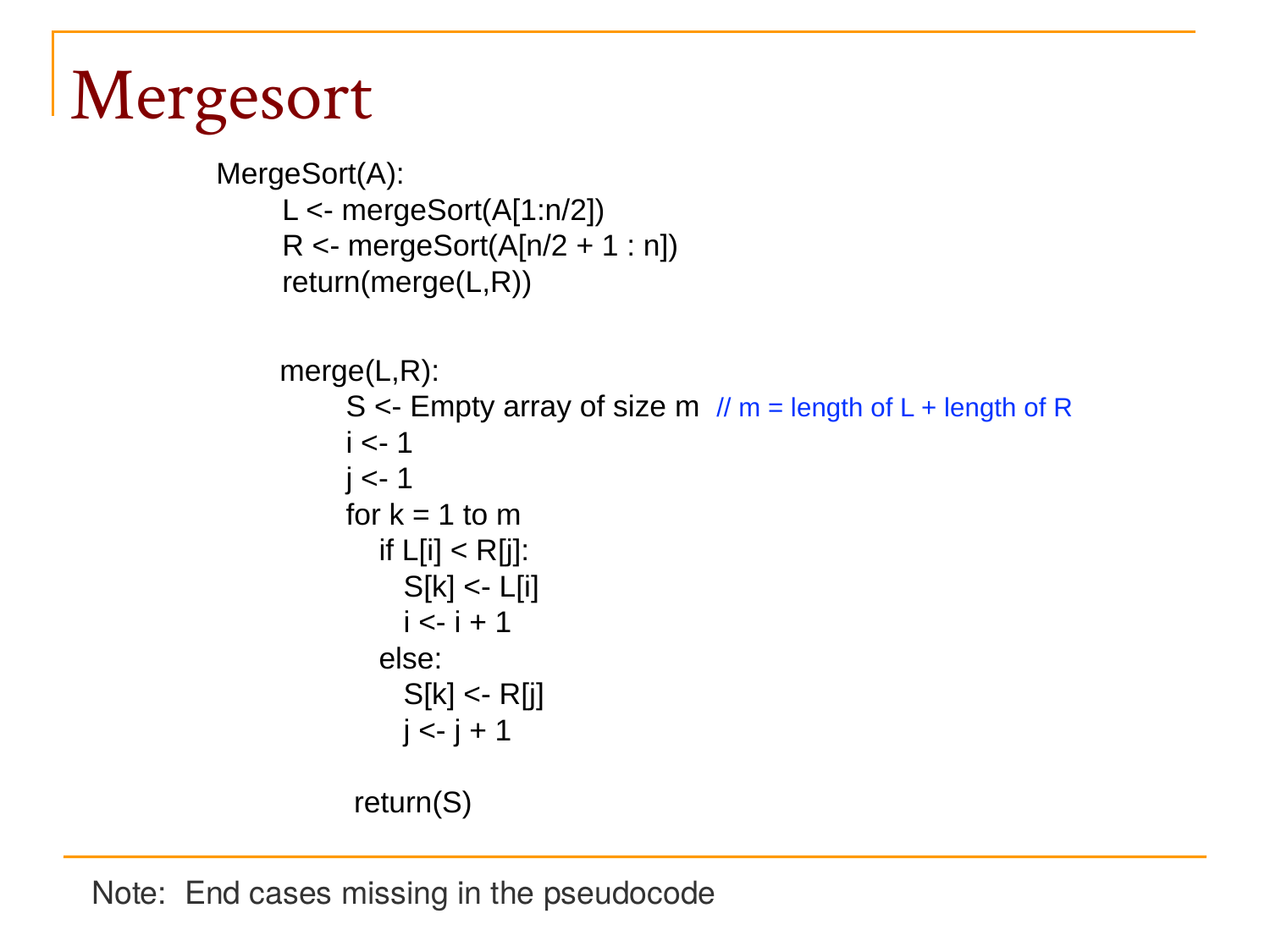

# Mergesort
MergeSort(A):
        L <- mergeSort(A[1:n/2])
        R <- mergeSort(A[n/2 + 1 : n])
        return(merge(L,R))
merge(L,R):
        S <- Empty array of size m  // m = length of L + length of R
        i <- 1
        j <- 1
        for k = 1 to m
            if L[i] < R[j]:
               S[k] <- L[i]
               i <- i + 1
            else:
               S[k] <- R[j]
               j <- j + 1

         return(S)
Note:  End cases missing in the pseudocode